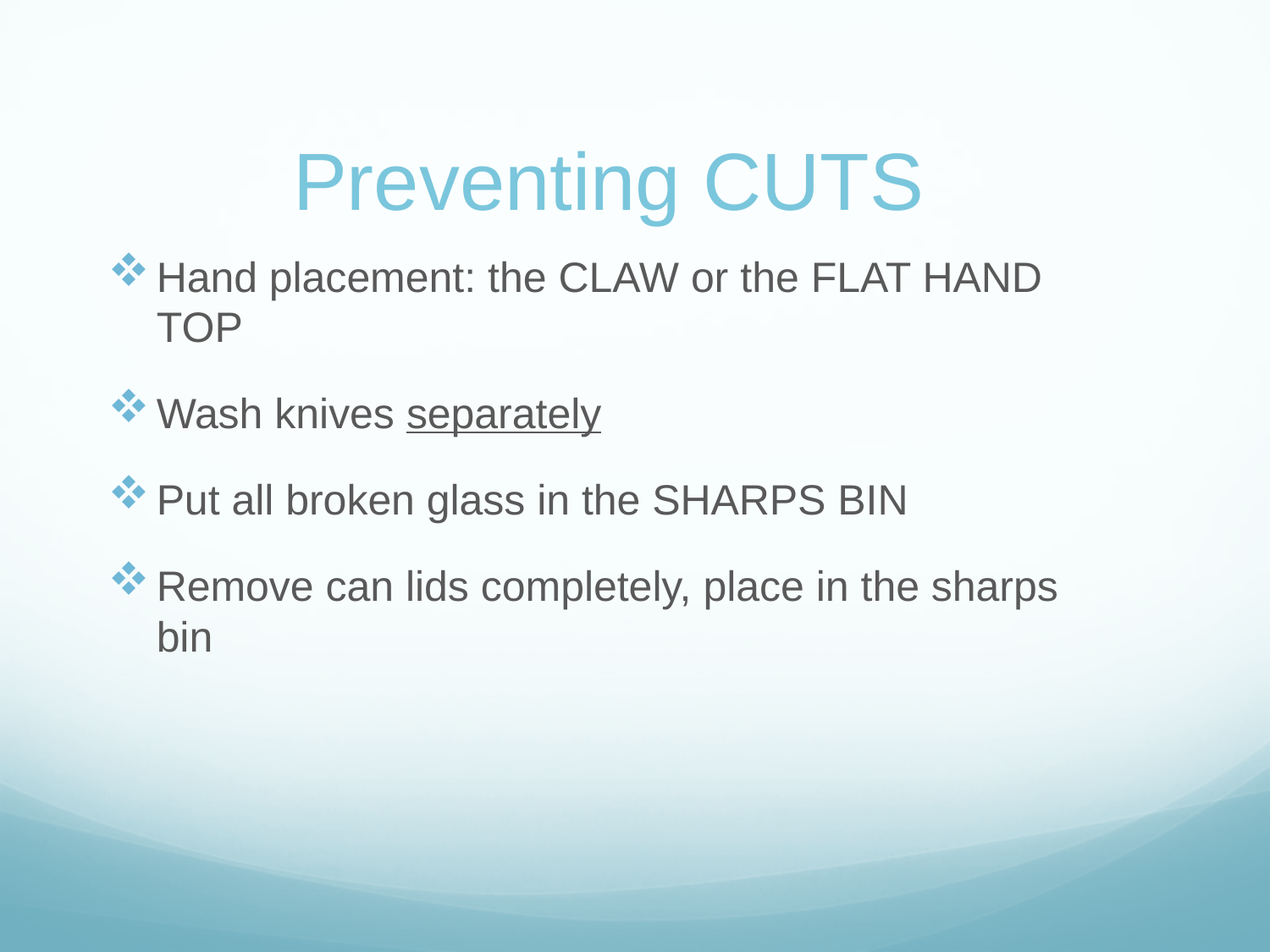

# Preventing CUTS
Hand placement: the CLAW or the FLAT HAND TOP
Wash knives separately
Put all broken glass in the SHARPS BIN
Remove can lids completely, place in the sharps bin